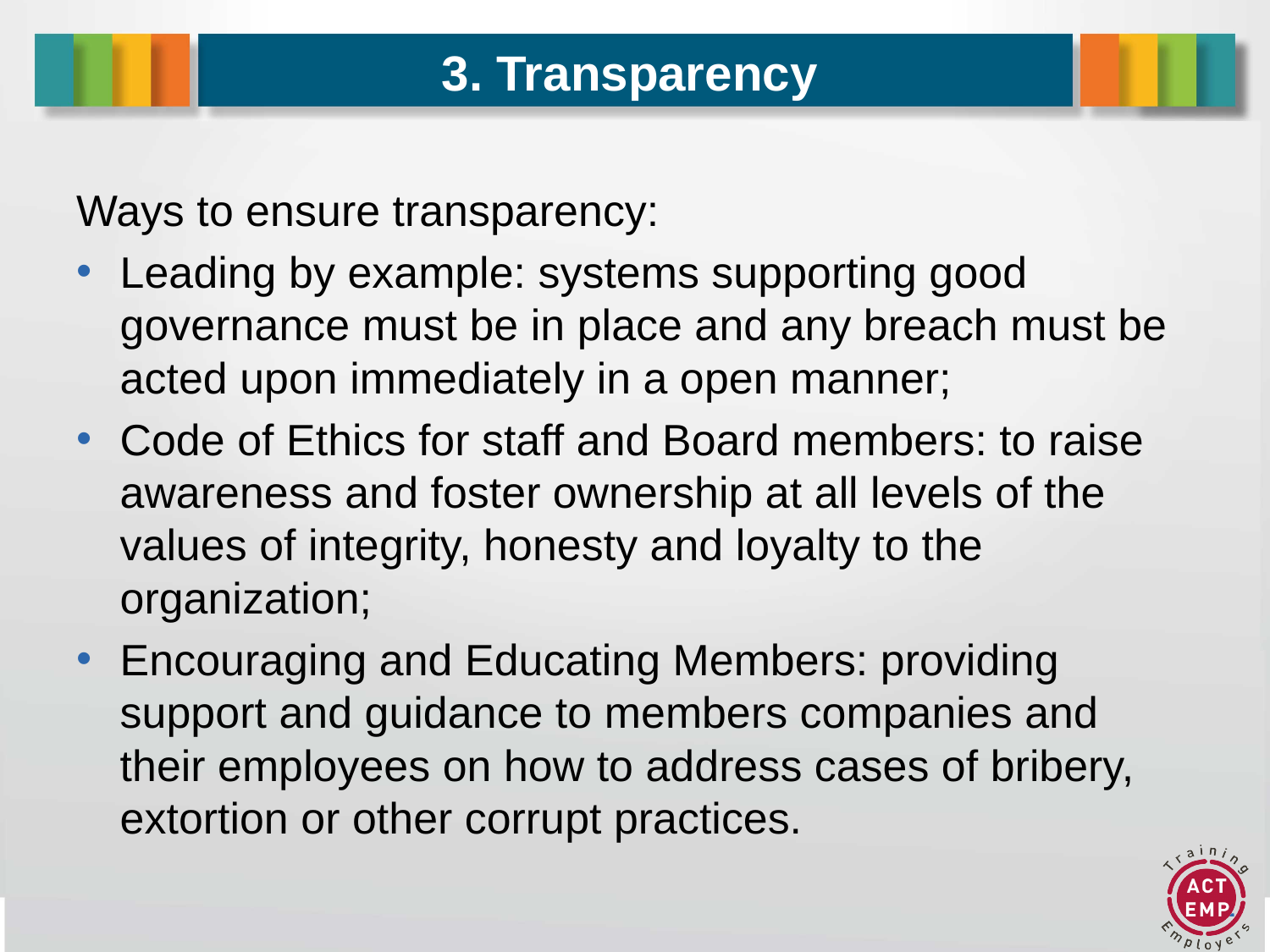

# 3. Transparency
Ways to ensure transparency:
Leading by example: systems supporting good governance must be in place and any breach must be acted upon immediately in a open manner;
Code of Ethics for staff and Board members: to raise awareness and foster ownership at all levels of the values of integrity, honesty and loyalty to the organization;
Encouraging and Educating Members: providing support and guidance to members companies and their employees on how to address cases of bribery, extortion or other corrupt practices.